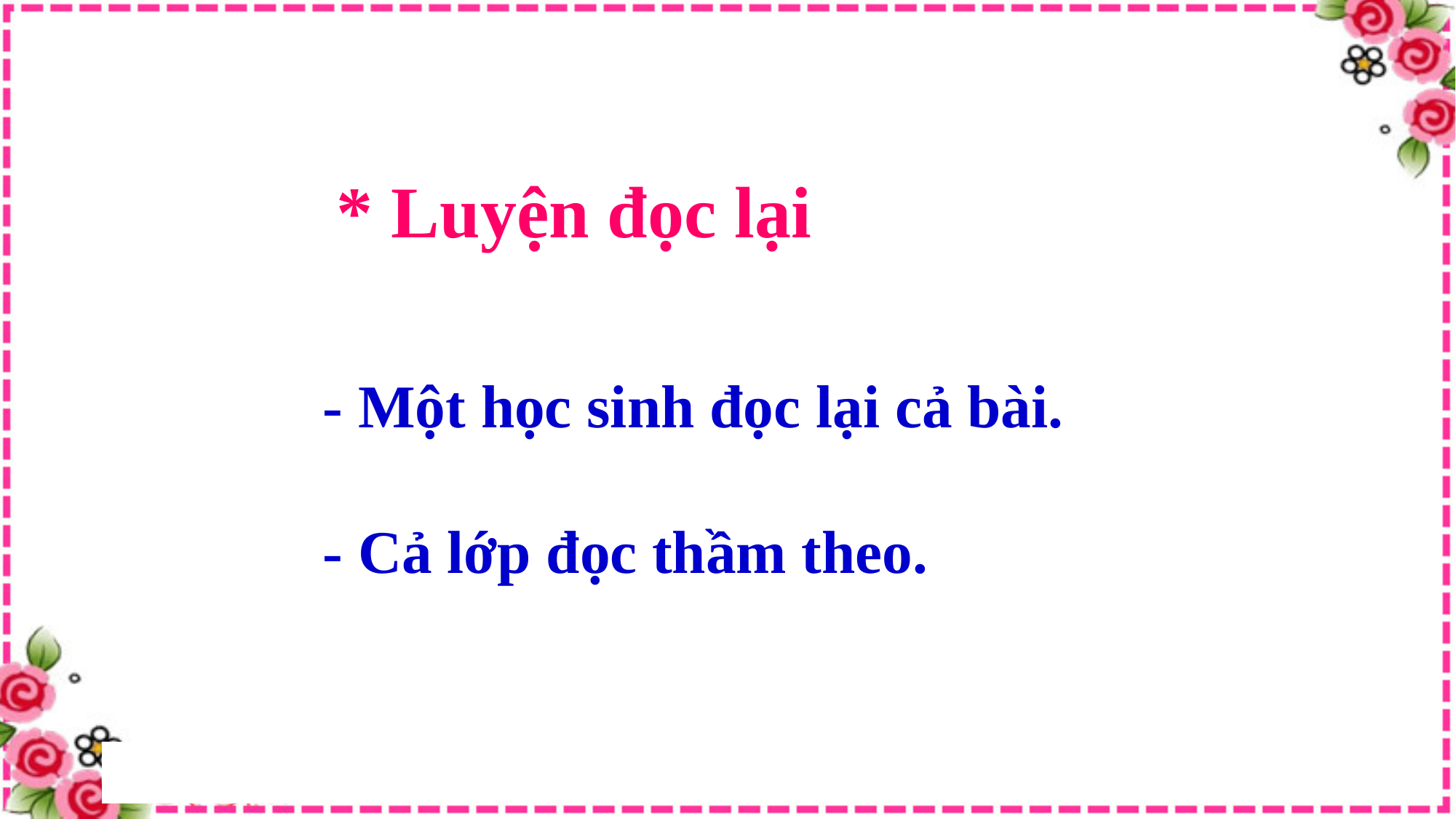

* Luyện đọc lại
- Một học sinh đọc lại cả bài.
- Cả lớp đọc thầm theo.